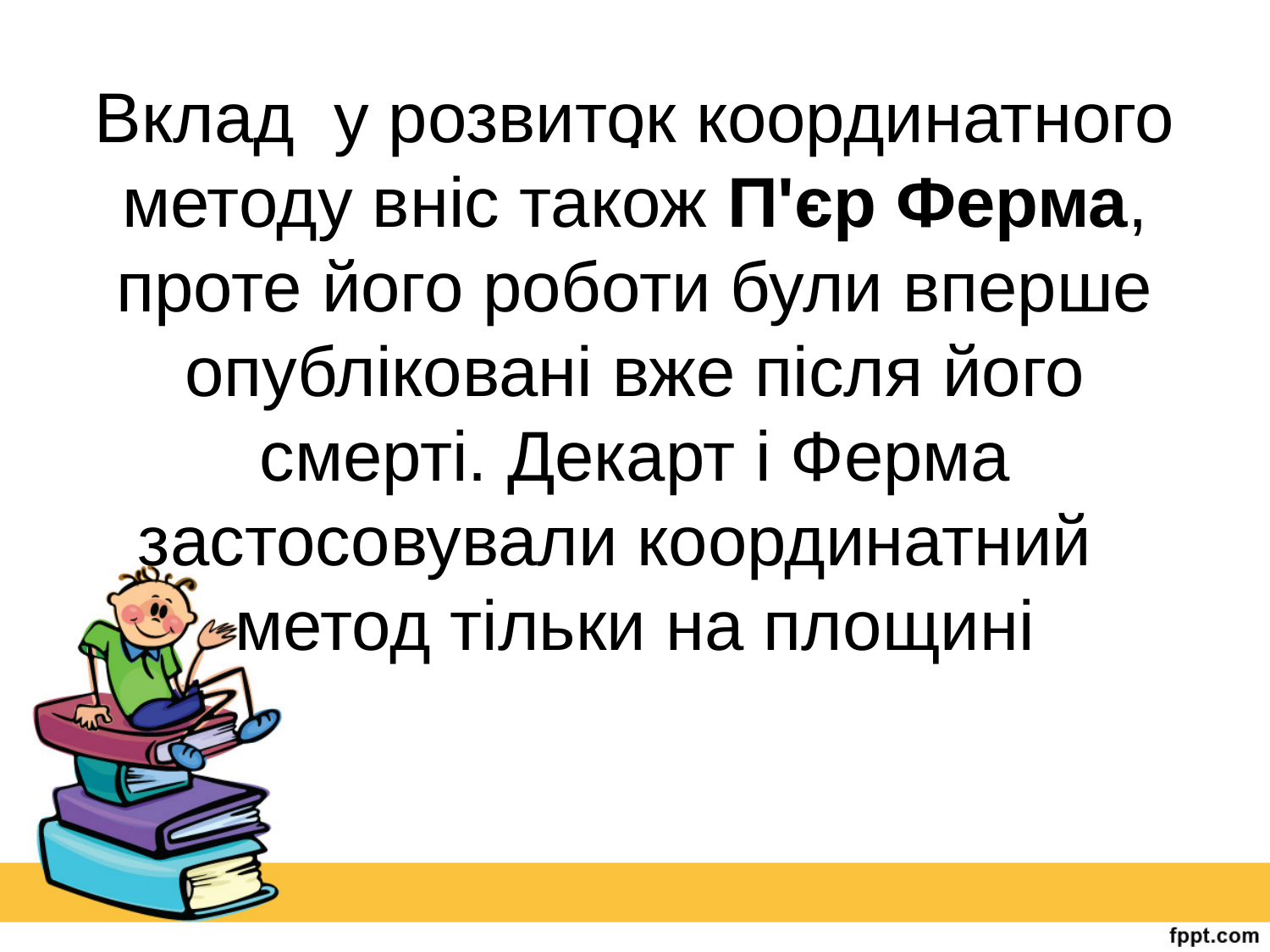

# .
Вклад  у розвиток координатного методу вніс також П'єр Ферма, проте його роботи були вперше опубліковані вже після його смерті. Декарт і Ферма застосовували координатний   метод тільки на площині